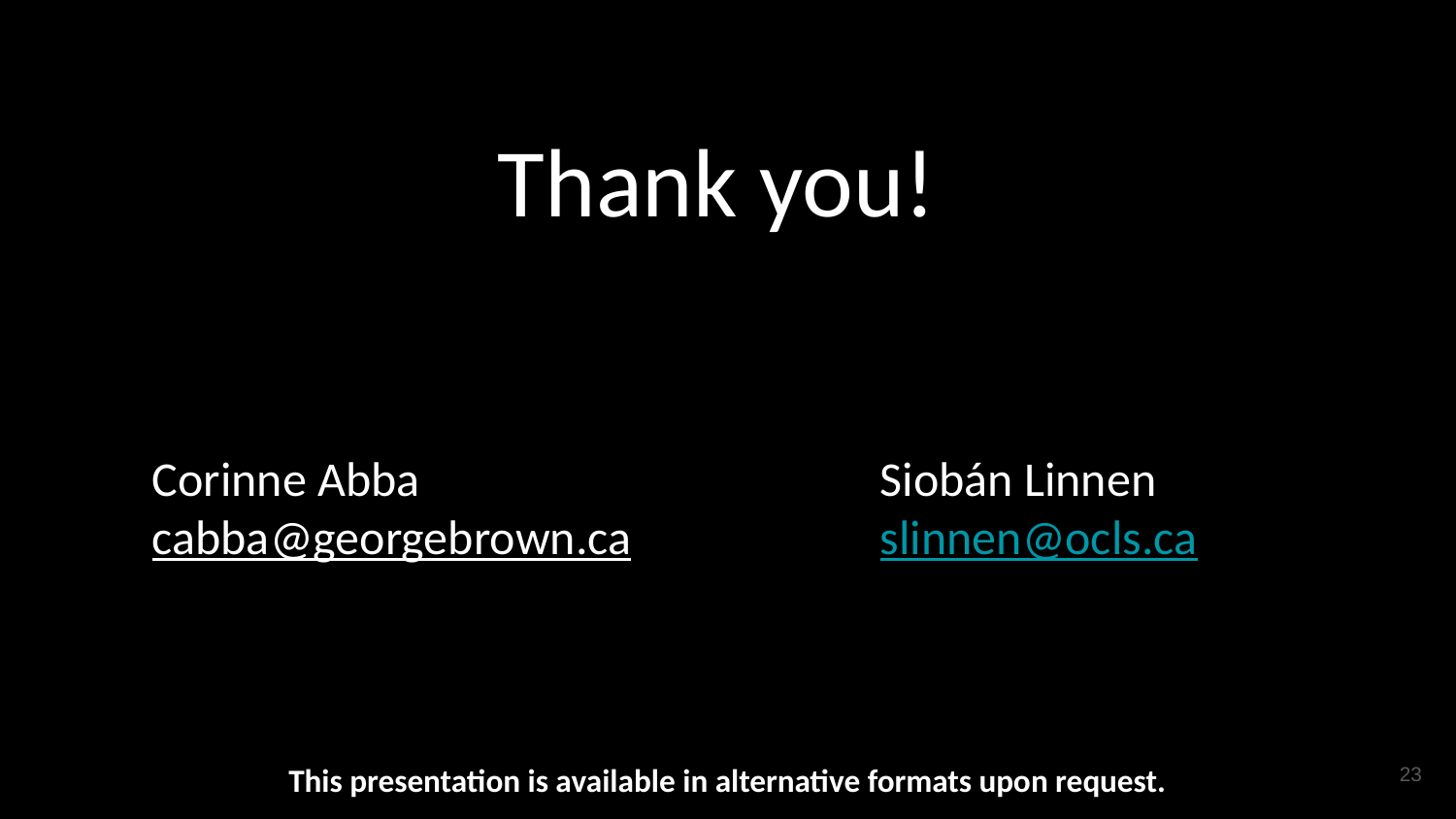

# Thank you!
Corinne Abba				Siobán Linnen
cabba@georgebrown.ca	 	slinnen@ocls.ca

This presentation is available in alternative formats upon request.
23